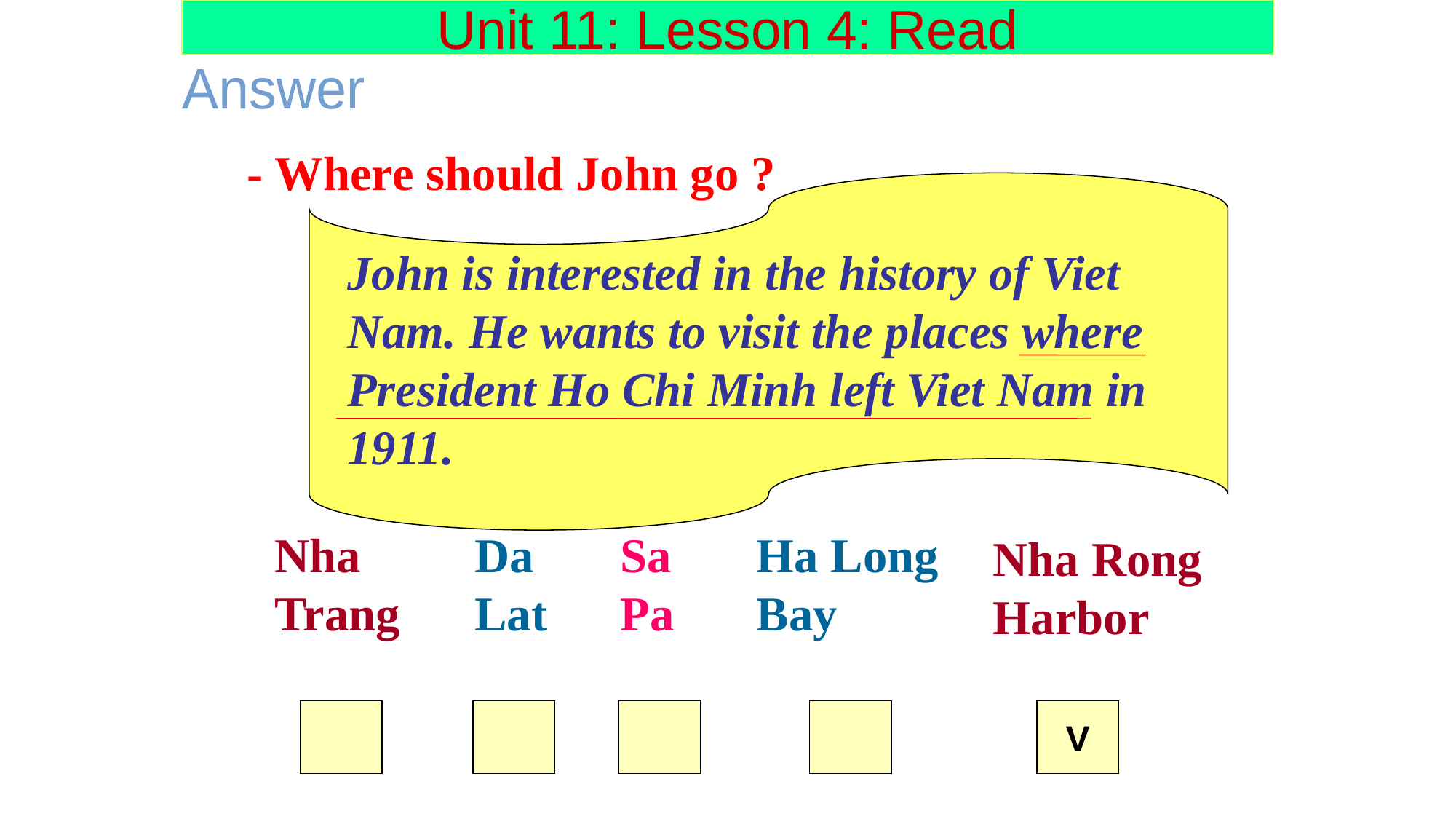

Unit 11: Lesson 4: Read

Answer
- Where should John go ?

John is interested in the history of Viet Nam. He wants to visit the places where President Ho Chi Minh left Viet Nam in 1911.

Nha Trang
Da Lat
Sa Pa
Ha Long Bay
Nha Rong Harbor

V